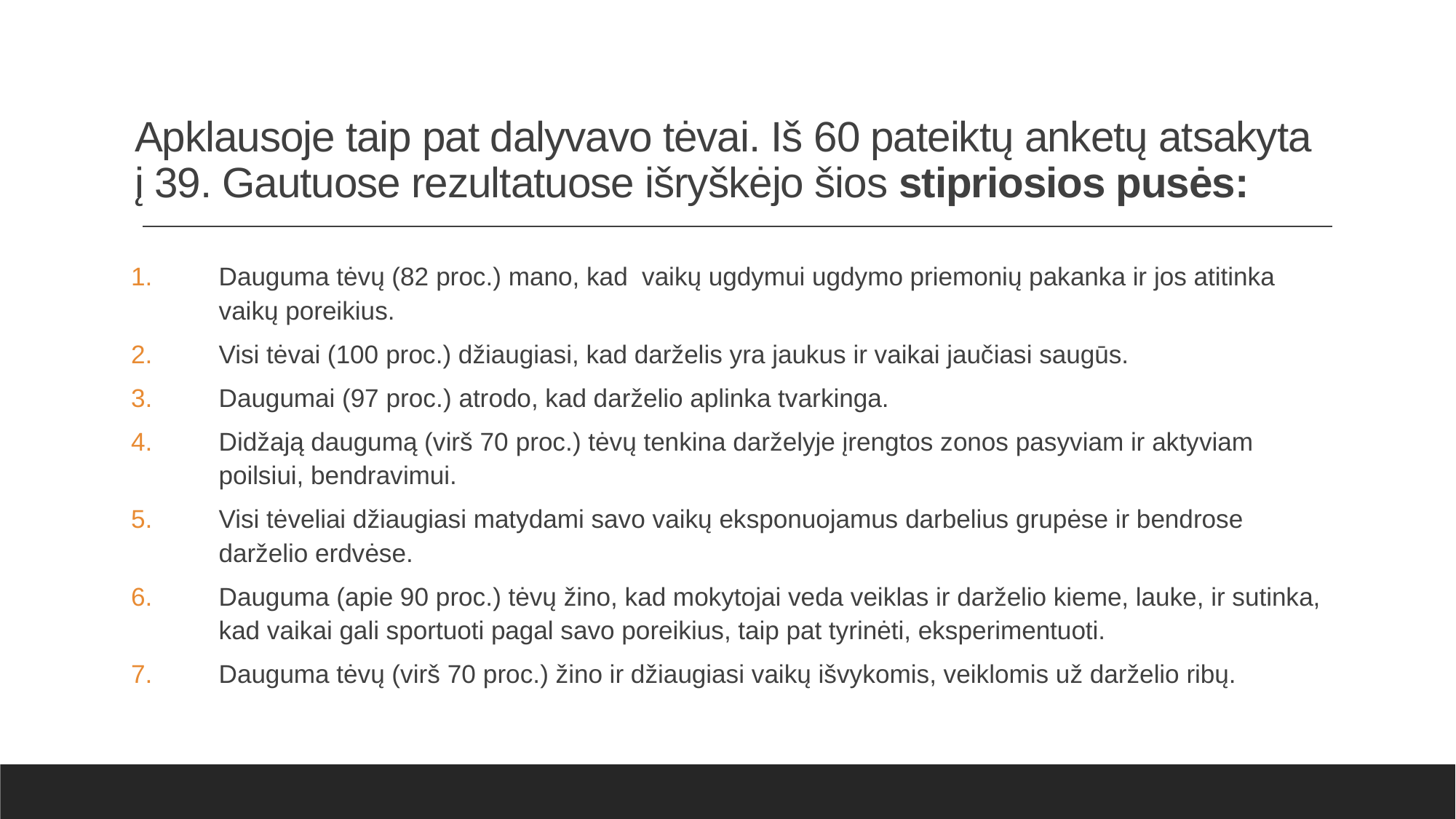

# Apklausoje taip pat dalyvavo tėvai. Iš 60 pateiktų anketų atsakyta į 39. Gautuose rezultatuose išryškėjo šios stipriosios pusės:
Dauguma tėvų (82 proc.) mano, kad  vaikų ugdymui ugdymo priemonių pakanka ir jos atitinka vaikų poreikius.
Visi tėvai (100 proc.) džiaugiasi, kad darželis yra jaukus ir vaikai jaučiasi saugūs.
Daugumai (97 proc.) atrodo, kad darželio aplinka tvarkinga.
Didžają daugumą (virš 70 proc.) tėvų tenkina darželyje įrengtos zonos pasyviam ir aktyviam poilsiui, bendravimui.
Visi tėveliai džiaugiasi matydami savo vaikų eksponuojamus darbelius grupėse ir bendrose darželio erdvėse.
Dauguma (apie 90 proc.) tėvų žino, kad mokytojai veda veiklas ir darželio kieme, lauke, ir sutinka, kad vaikai gali sportuoti pagal savo poreikius, taip pat tyrinėti, eksperimentuoti.
Dauguma tėvų (virš 70 proc.) žino ir džiaugiasi vaikų išvykomis, veiklomis už darželio ribų.